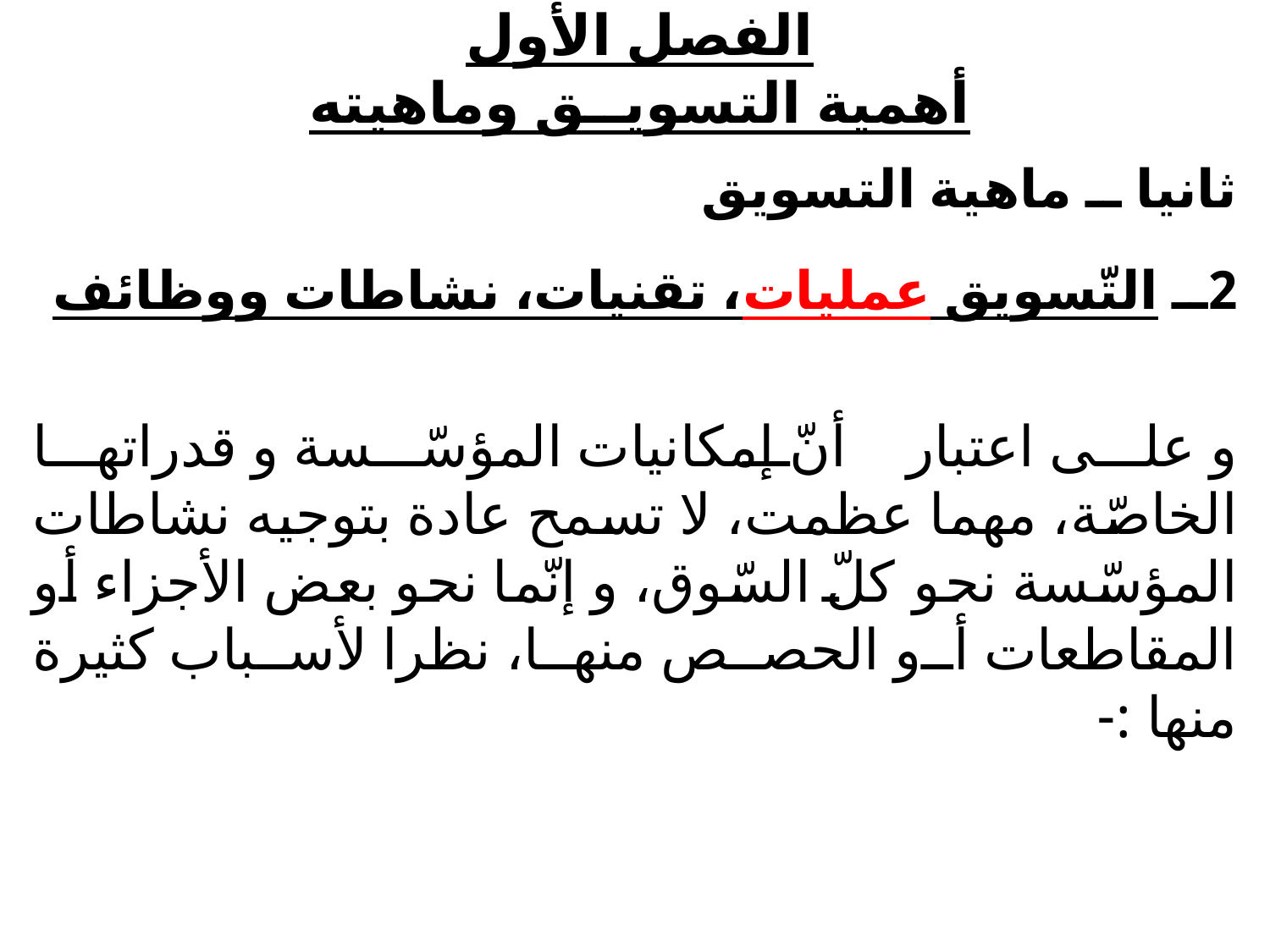

# الفصل الأول أهمية التسويــق وماهيته
ثانيا ــ ماهية التسويق

2ــ التّسويق عمليات، تقنيات، نشاطات ووظائف

و على اعتبار أنّ إمكانيات المؤسّسة و قدراتها الخاصّة، مهما عظمت، لا تسمح عادة بتوجيه نشاطات المؤسّسة نحو كلّ السّوق، و إنّما نحو بعض الأجزاء أو المقاطعات أو الحصص منها، نظرا لأسباب كثيرة منها :-